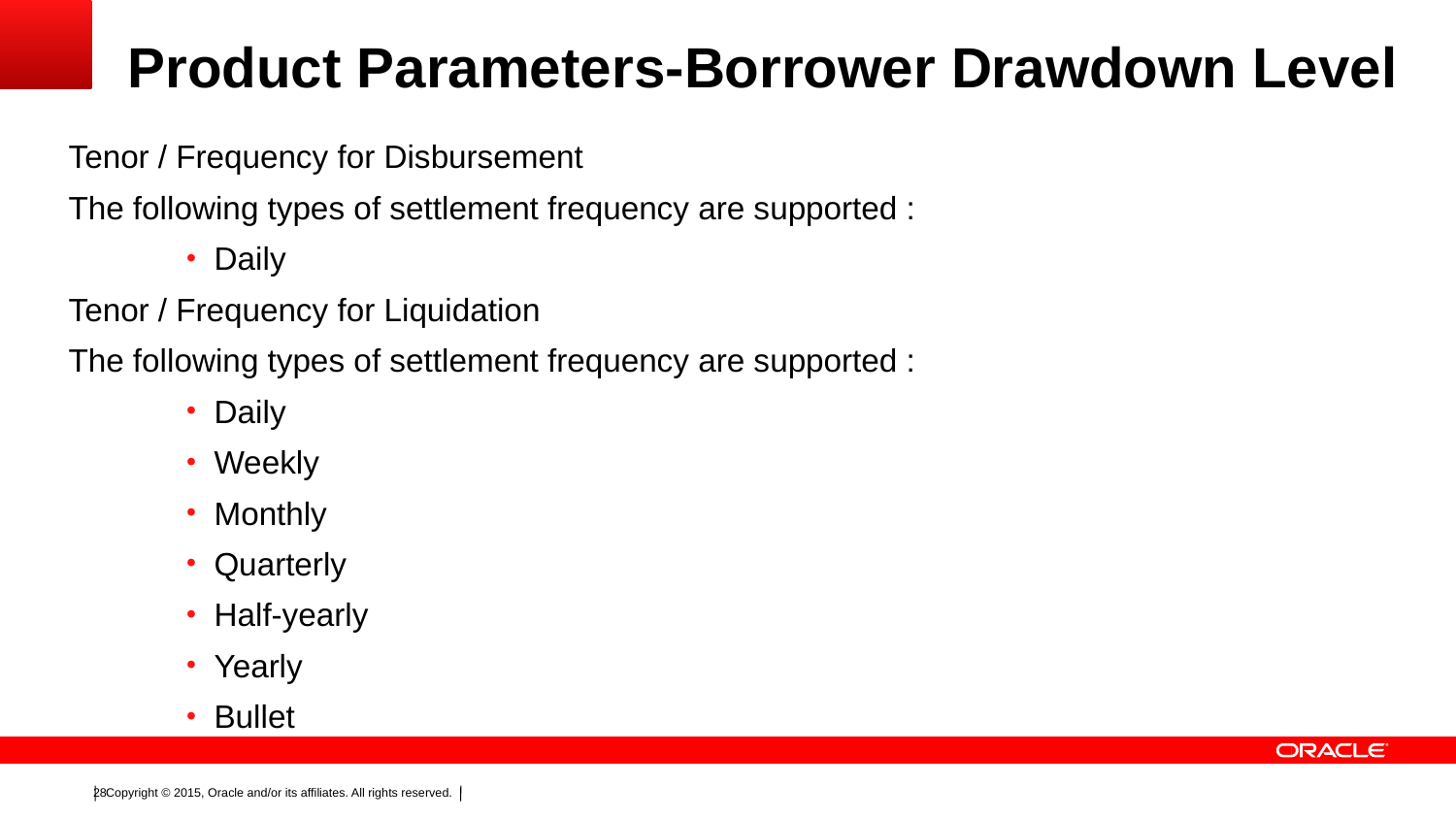

# Product Parameters-Borrower Drawdown Level
Tenor / Frequency for Disbursement
The following types of settlement frequency are supported :
Daily
Tenor / Frequency for Liquidation
The following types of settlement frequency are supported :
Daily
Weekly
Monthly
Quarterly
Half-yearly
Yearly
Bullet